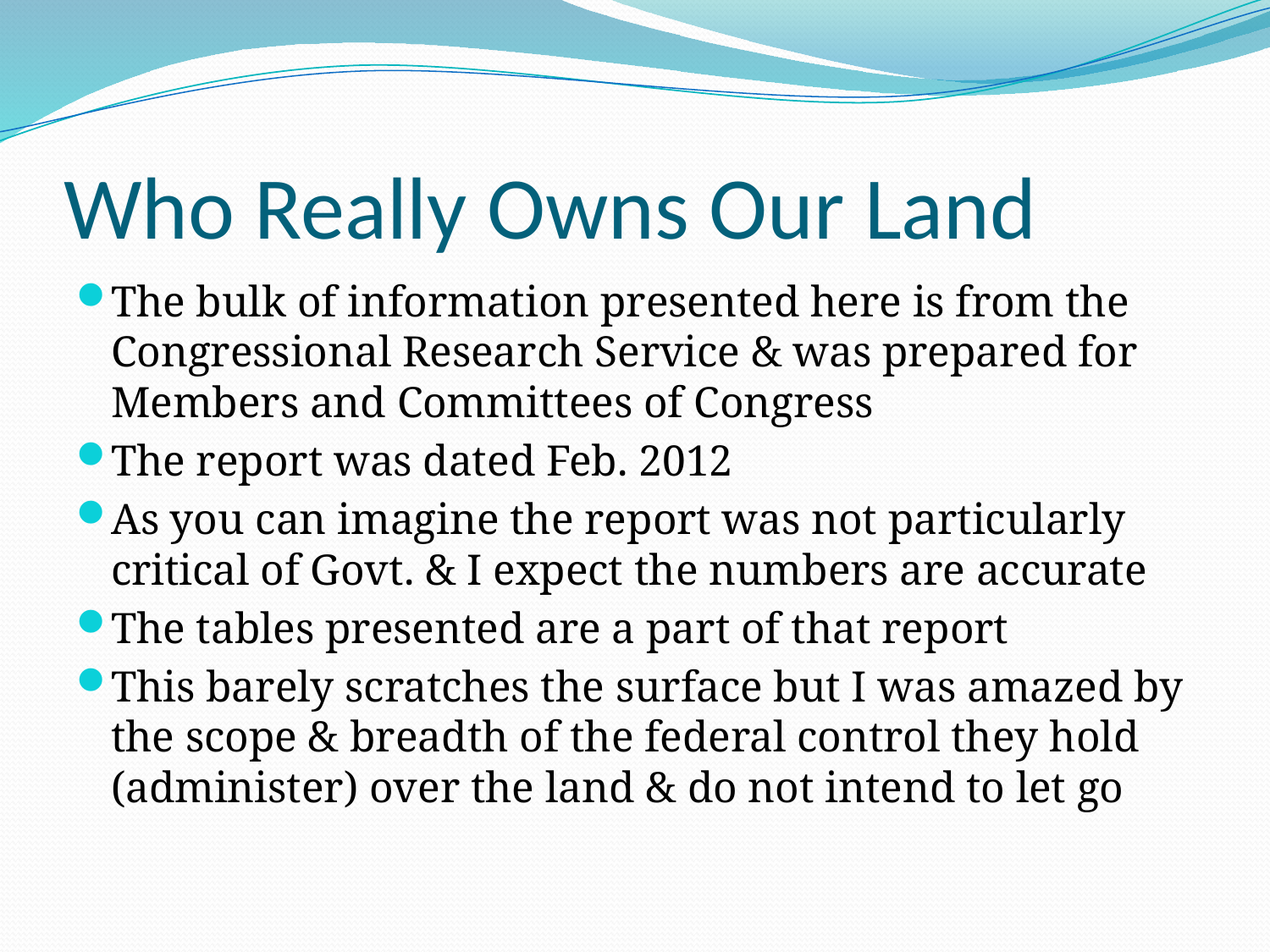

# Who Really Owns Our Land
The bulk of information presented here is from the Congressional Research Service & was prepared for Members and Committees of Congress
The report was dated Feb. 2012
As you can imagine the report was not particularly critical of Govt. & I expect the numbers are accurate
The tables presented are a part of that report
This barely scratches the surface but I was amazed by the scope & breadth of the federal control they hold (administer) over the land & do not intend to let go